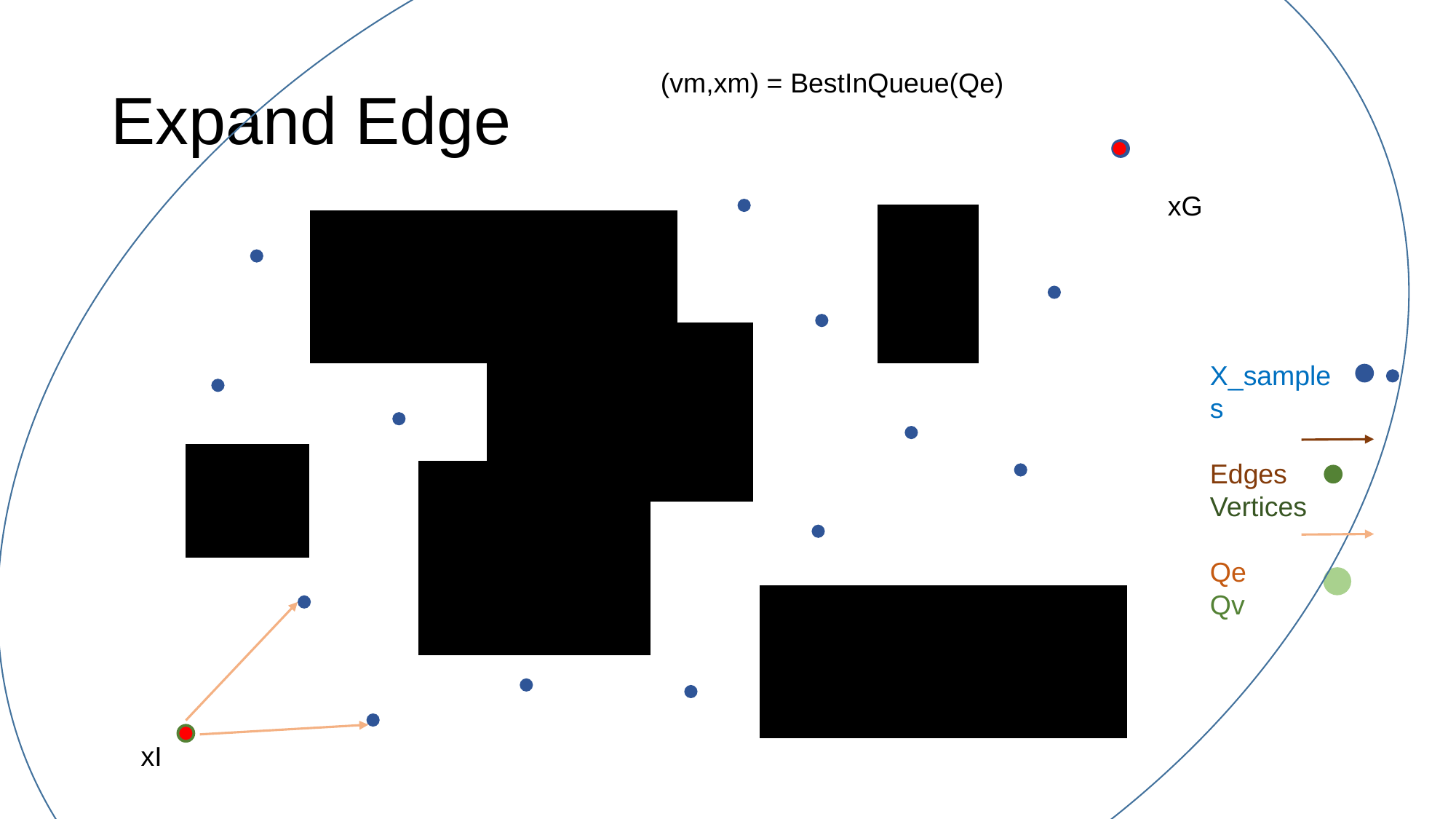

# Expand Edge
(vm,xm) = BestInQueue(Qe)

xG

X_samples

Edges
Vertices

Qe
Qv

xI